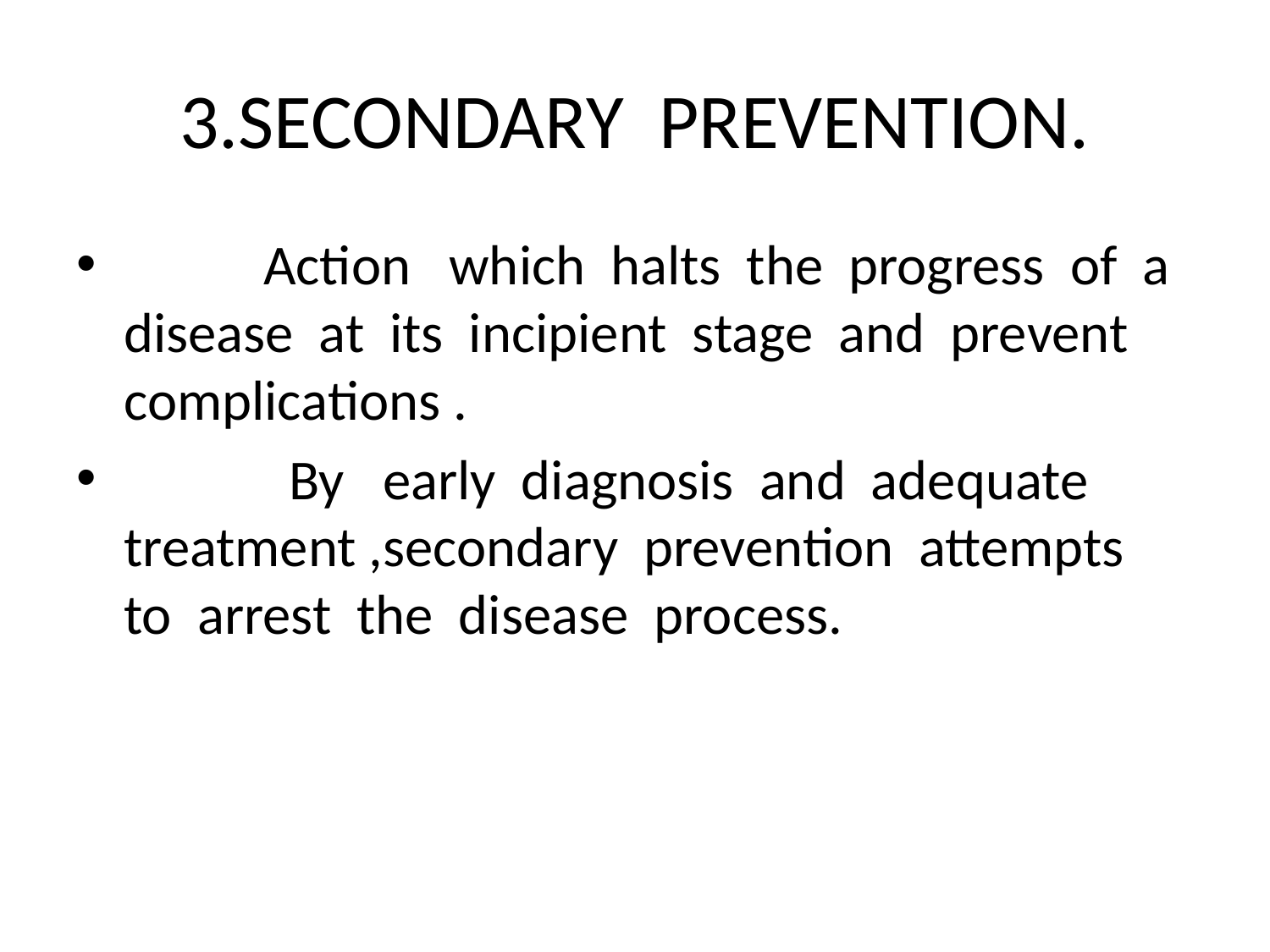

# 3.SECONDARY  PREVENTION.
           Action   which  halts  the  progress  of  a  disease  at  its  incipient  stage  and  prevent  complications .
             By   early  diagnosis  and  adequate  treatment ,secondary  prevention  attempts  to  arrest  the  disease  process.